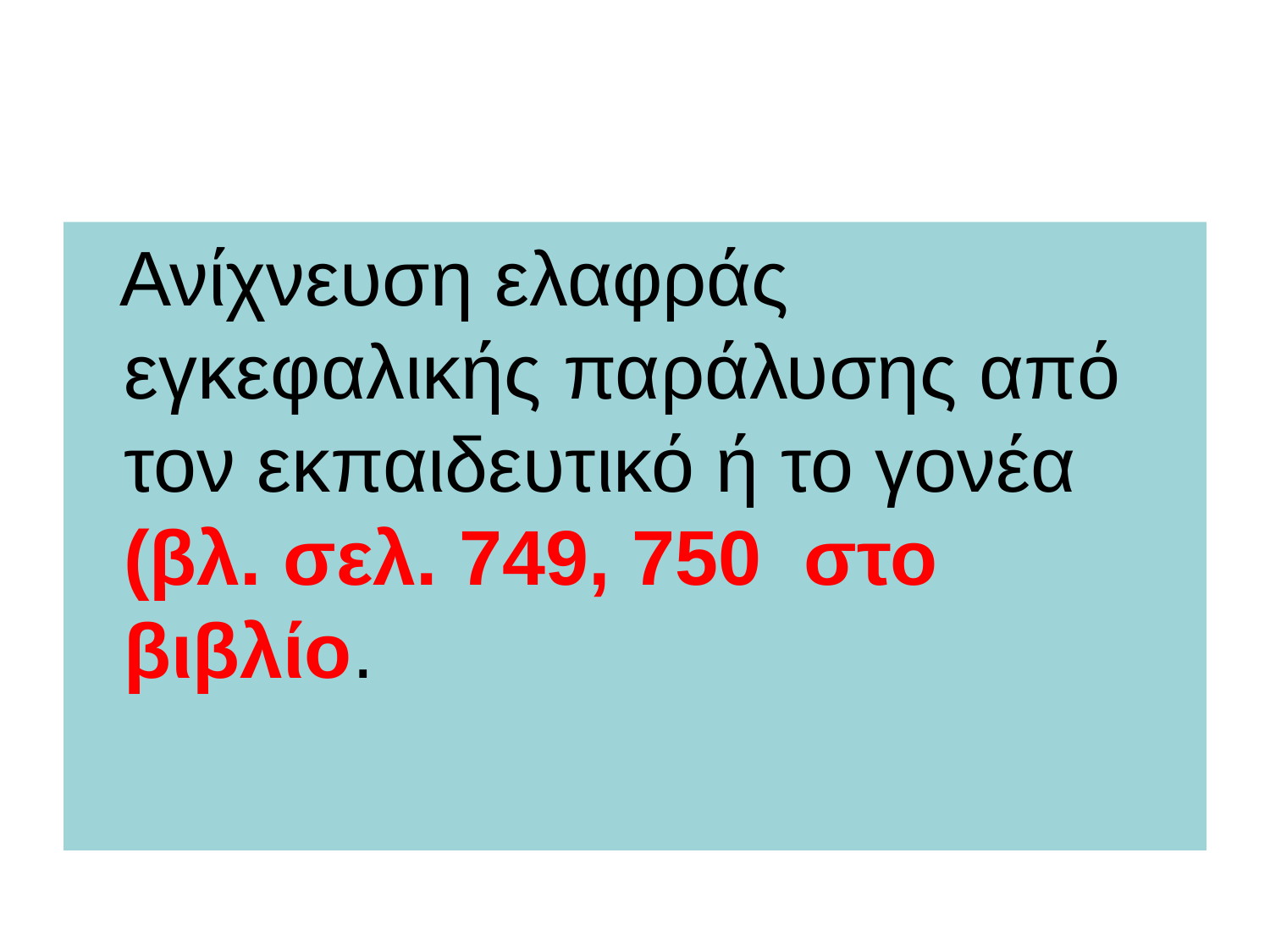

#
  Ανίχνευση ελαφράς εγκεφαλικής παράλυσης από τον εκπαιδευτικό ή το γονέα (βλ. σελ. 749, 750  στο  βιβλίο.